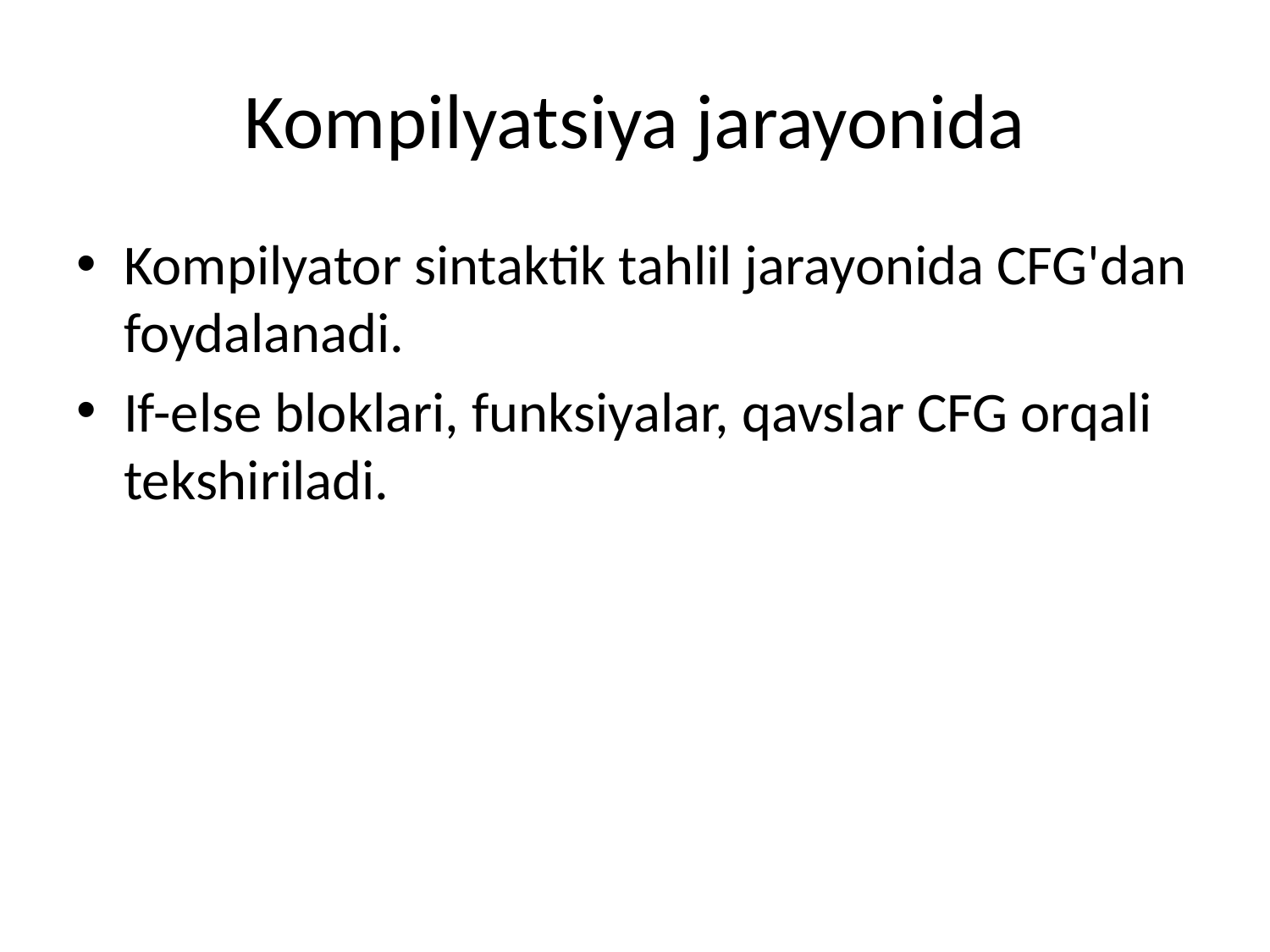

# Kompilyatsiya jarayonida
Kompilyator sintaktik tahlil jarayonida CFG'dan foydalanadi.
If-else bloklari, funksiyalar, qavslar CFG orqali tekshiriladi.